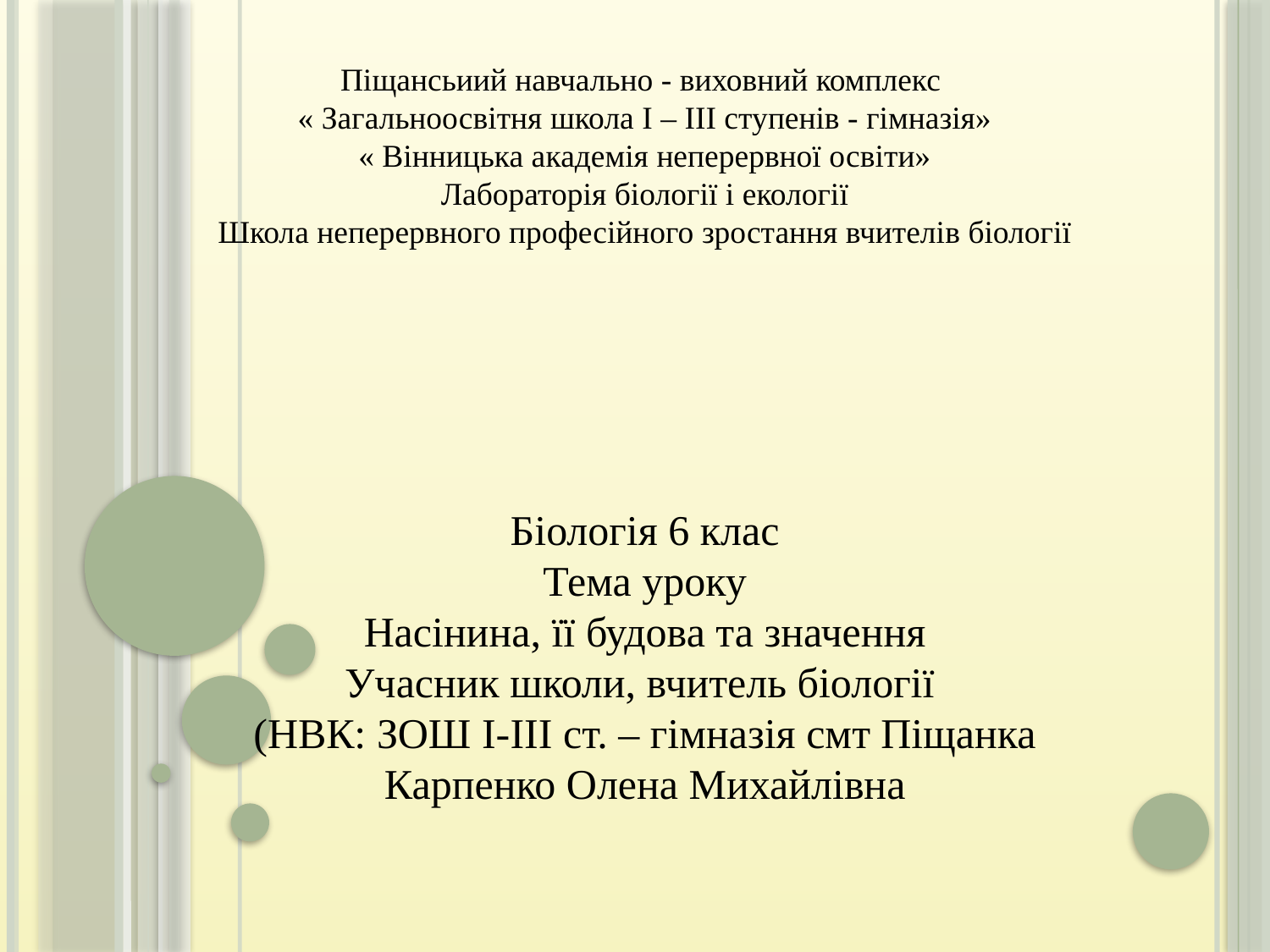

# Піщансьиий навчально - виховний комплекс « Загальноосвітня школа І – ІІІ ступенів - гімназія» « Вінницька академія неперервної освіти» Лабораторія біології і екології Школа неперервного професійного зростання вчителів біології
Біологія 6 клас
Тема уроку
Насінина, її будова та значення
Учасник школи, вчитель біології
(НВК: ЗОШ І-ІІІ ст. – гімназія смт Піщанка
Карпенко Олена Михайлівна